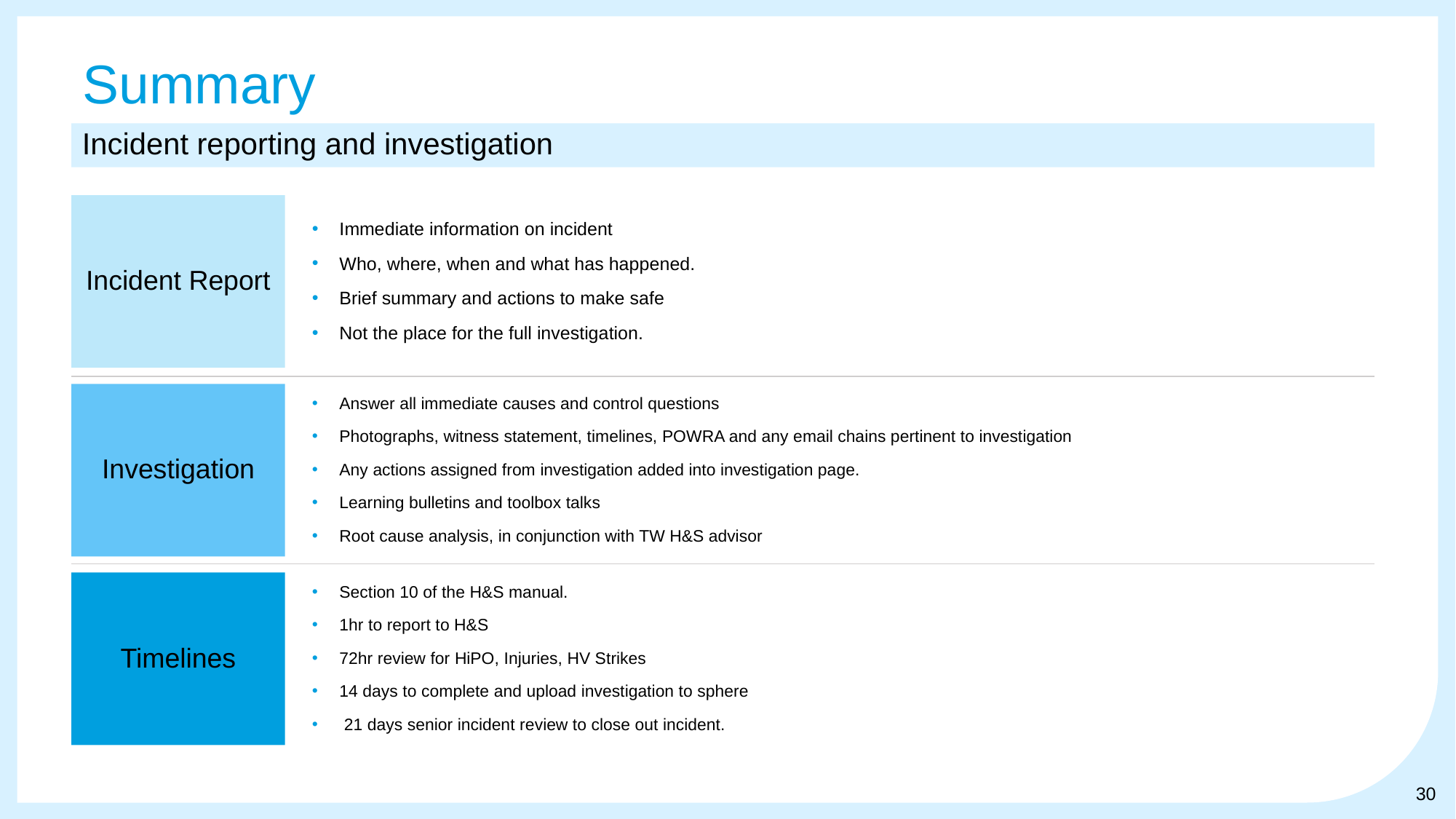

Summary
Incident reporting and investigation
Incident Report
Immediate information on incident
Who, where, when and what has happened.
Brief summary and actions to make safe
Not the place for the full investigation.
Investigation
Answer all immediate causes and control questions
Photographs, witness statement, timelines, POWRA and any email chains pertinent to investigation
Any actions assigned from investigation added into investigation page.
Learning bulletins and toolbox talks
Root cause analysis, in conjunction with TW H&S advisor
Section 10 of the H&S manual.
1hr to report to H&S
72hr review for HiPO, Injuries, HV Strikes
14 days to complete and upload investigation to sphere
 21 days senior incident review to close out incident.
Timelines
30